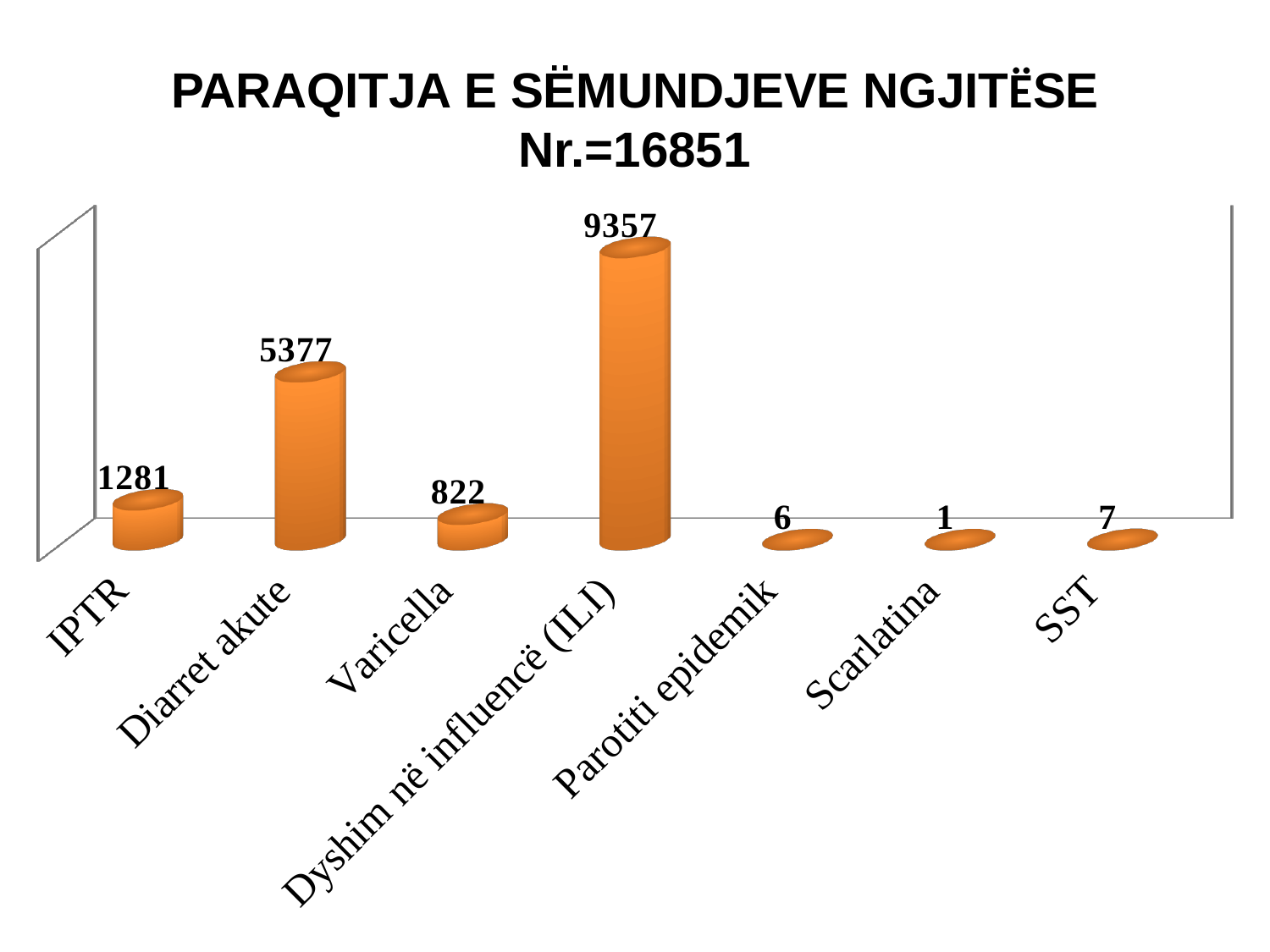

# PARAQITJA E SËMUNDJEVE NGJITËSE Nr.=16851

[unsupported chart]